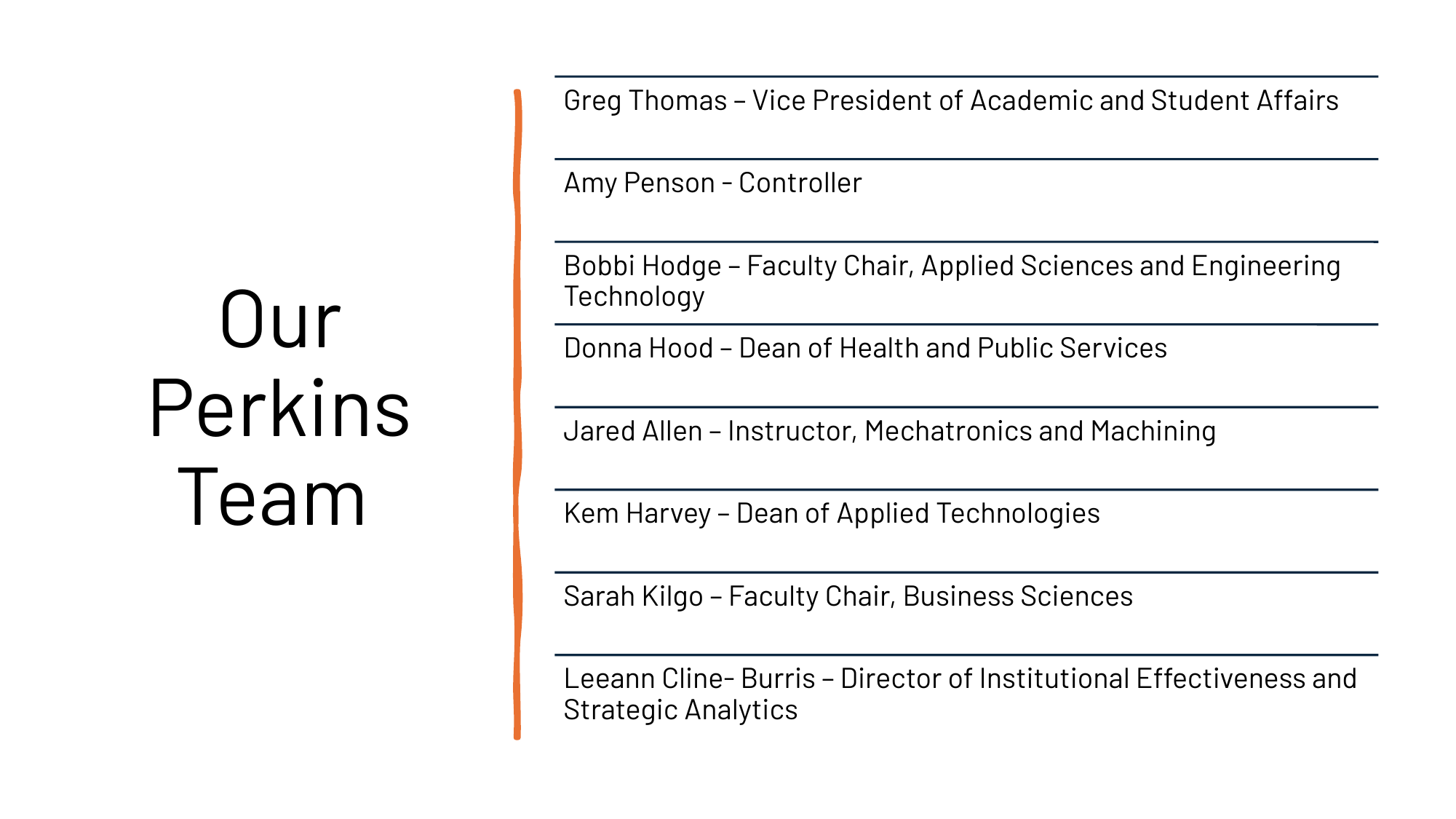

Greg Thomas – Vice President of Academic and Student Affairs
Amy Penson - Controller
Bobbi Hodge – Faculty Chair, Applied Sciences and Engineering Technology
Donna Hood – Dean of Health and Public Services
Jared Allen – Instructor, Mechatronics and Machining
Kem Harvey – Dean of Applied Technologies
Sarah Kilgo – Faculty Chair, Business Sciences
Leeann Cline- Burris – Director of Institutional Effectiveness and Strategic Analytics
# Our Perkins Team